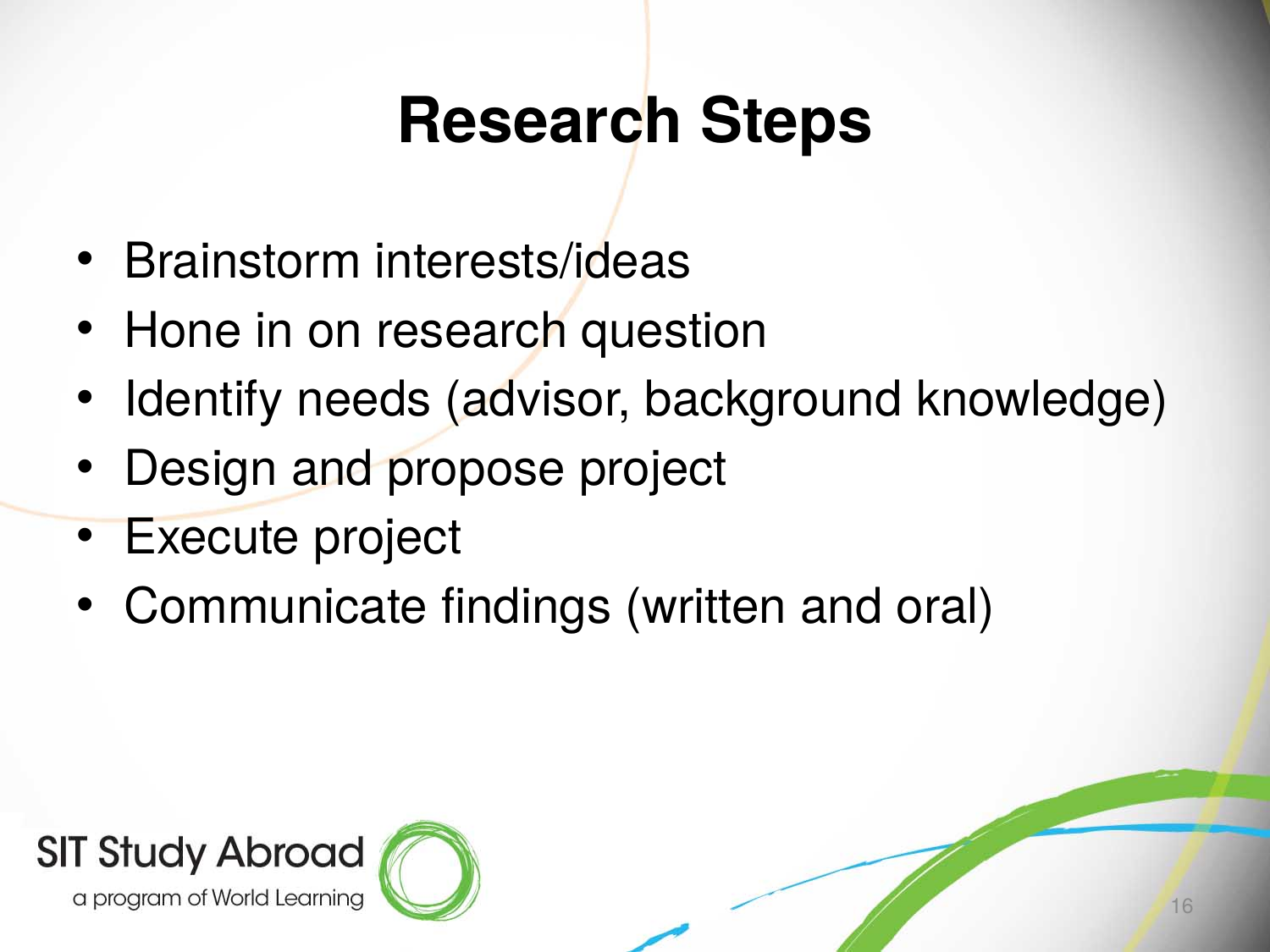

# Research Steps
Brainstorm interests/ideas
Hone in on research question
Identify needs (advisor, background knowledge)
Design and propose project
Execute project
Communicate findings (written and oral)

16